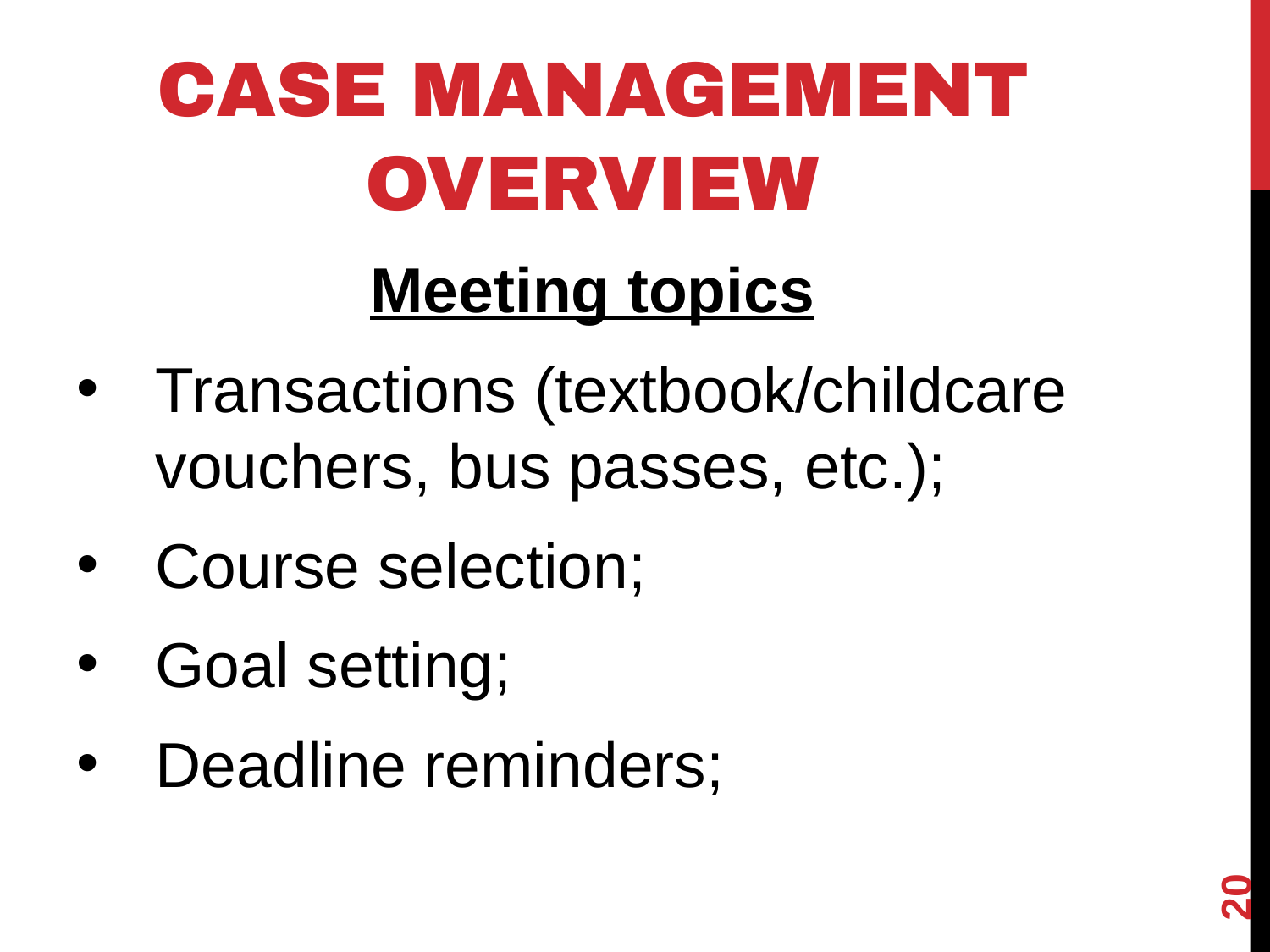

# CASE management OVERVIEW
Meeting topics
Transactions (textbook/childcare vouchers, bus passes, etc.);
Course selection;
Goal setting;
Deadline reminders;
20